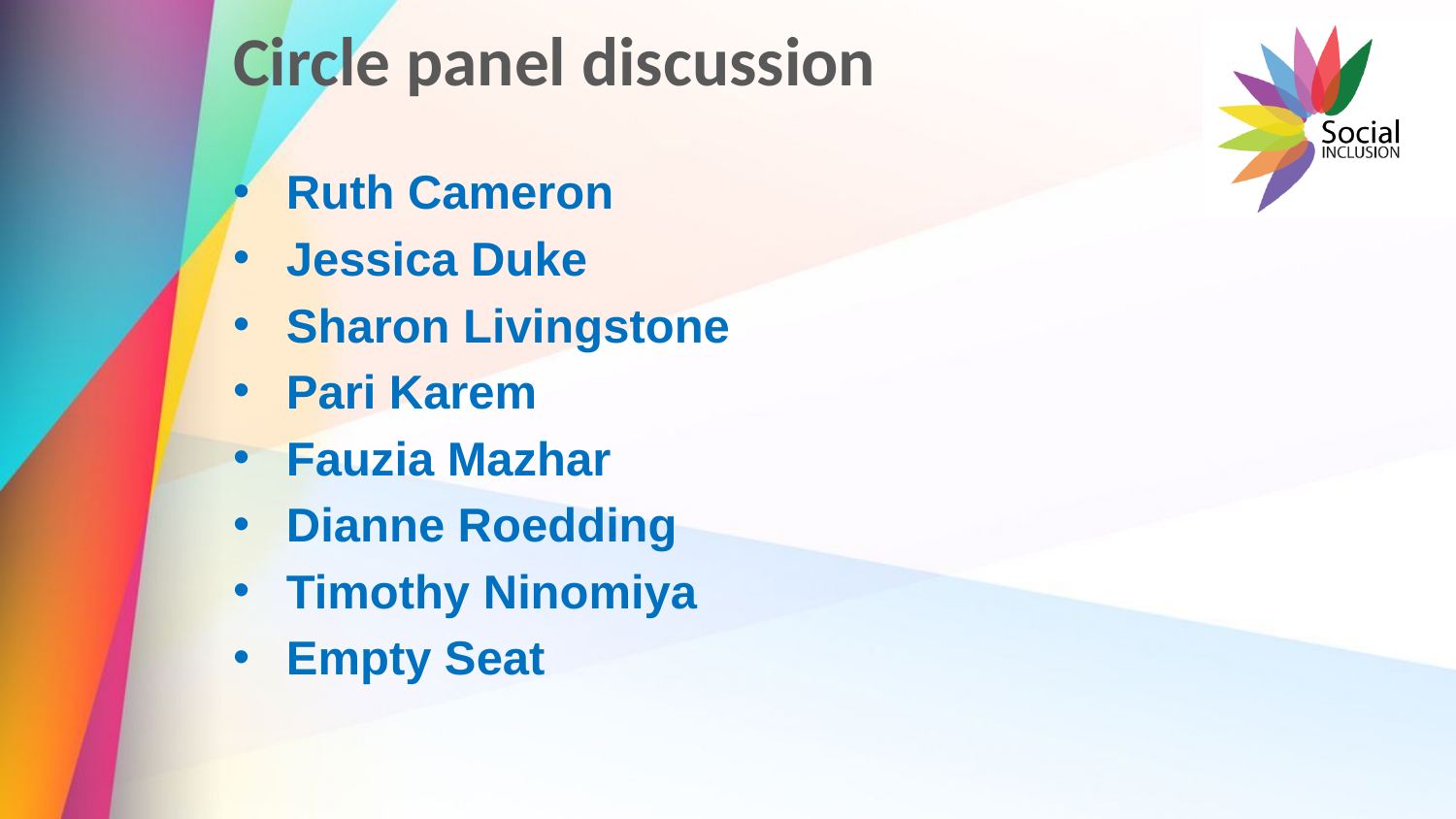

# Circle panel discussion
Ruth Cameron
Jessica Duke
Sharon Livingstone
Pari Karem
Fauzia Mazhar
Dianne Roedding
Timothy Ninomiya
Empty Seat